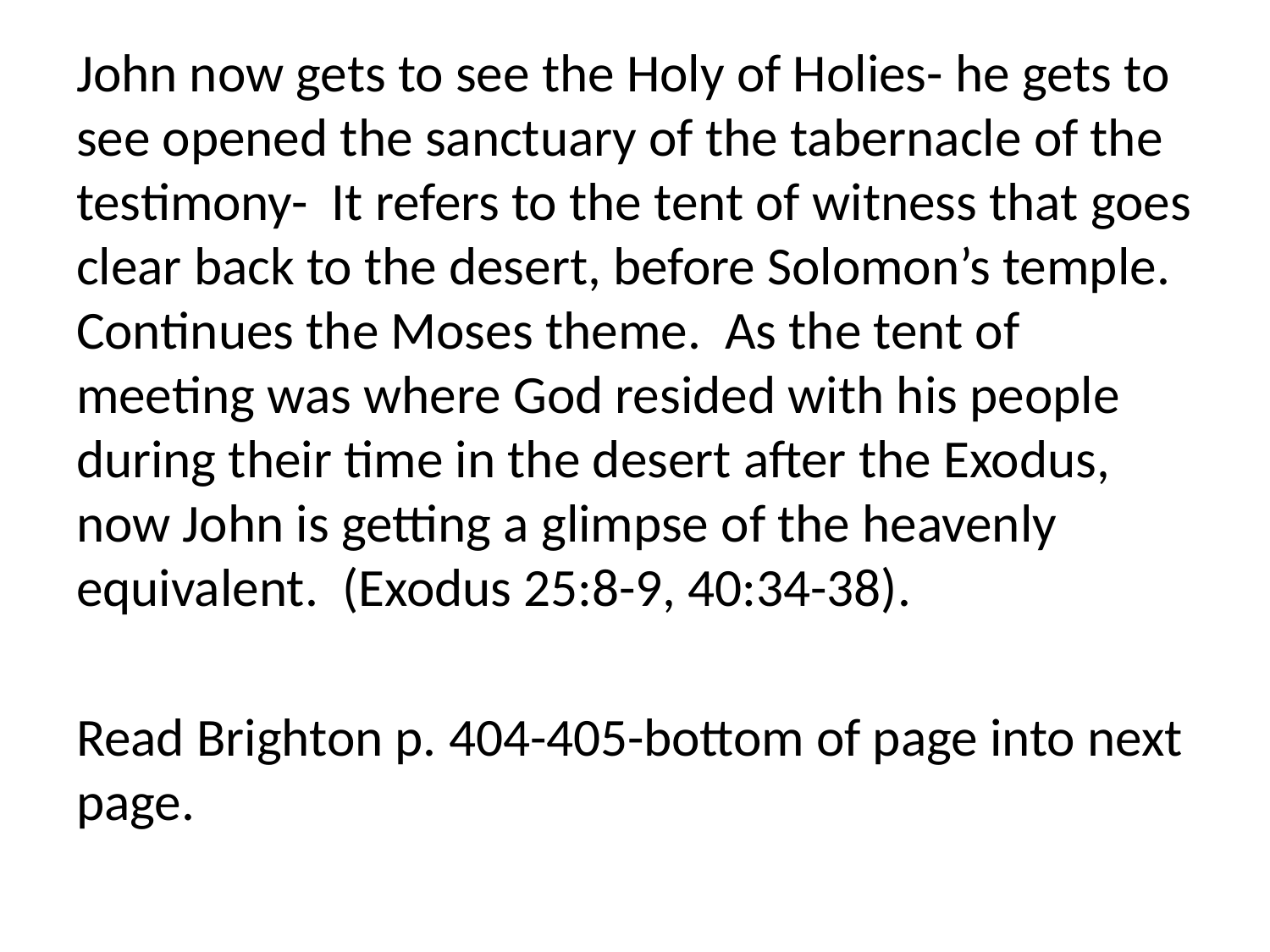

John now gets to see the Holy of Holies- he gets to see opened the sanctuary of the tabernacle of the testimony-  It refers to the tent of witness that goes clear back to the desert, before Solomon’s temple.  Continues the Moses theme.  As the tent of meeting was where God resided with his people during their time in the desert after the Exodus, now John is getting a glimpse of the heavenly equivalent.  (Exodus 25:8-9, 40:34-38).

Read Brighton p. 404-405-bottom of page into next page.